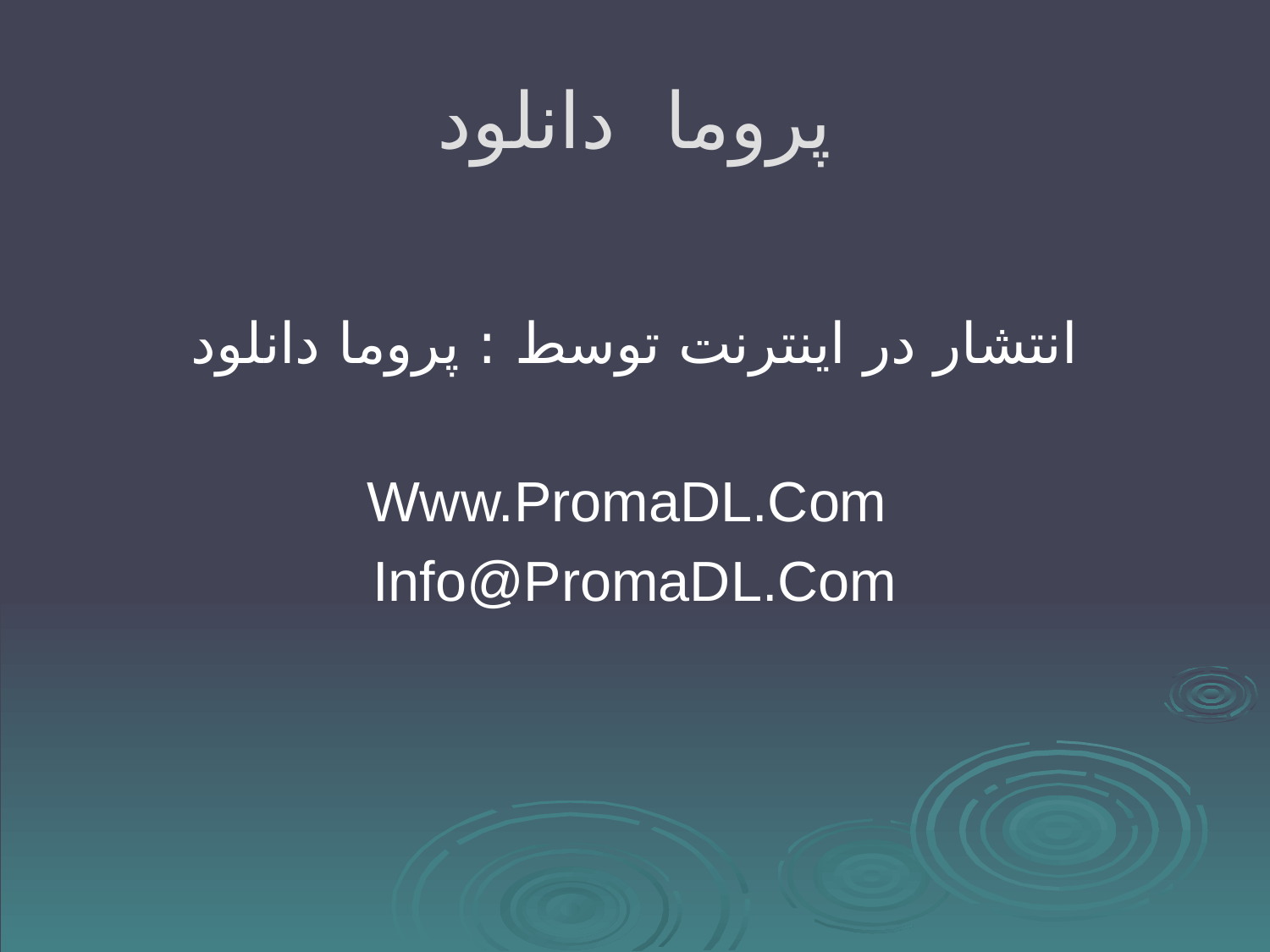

# پروما  دانلود

انتشار در اینترنت توسط : پروما دانلود

Www.PromaDL.Com
Info@PromaDL.Com